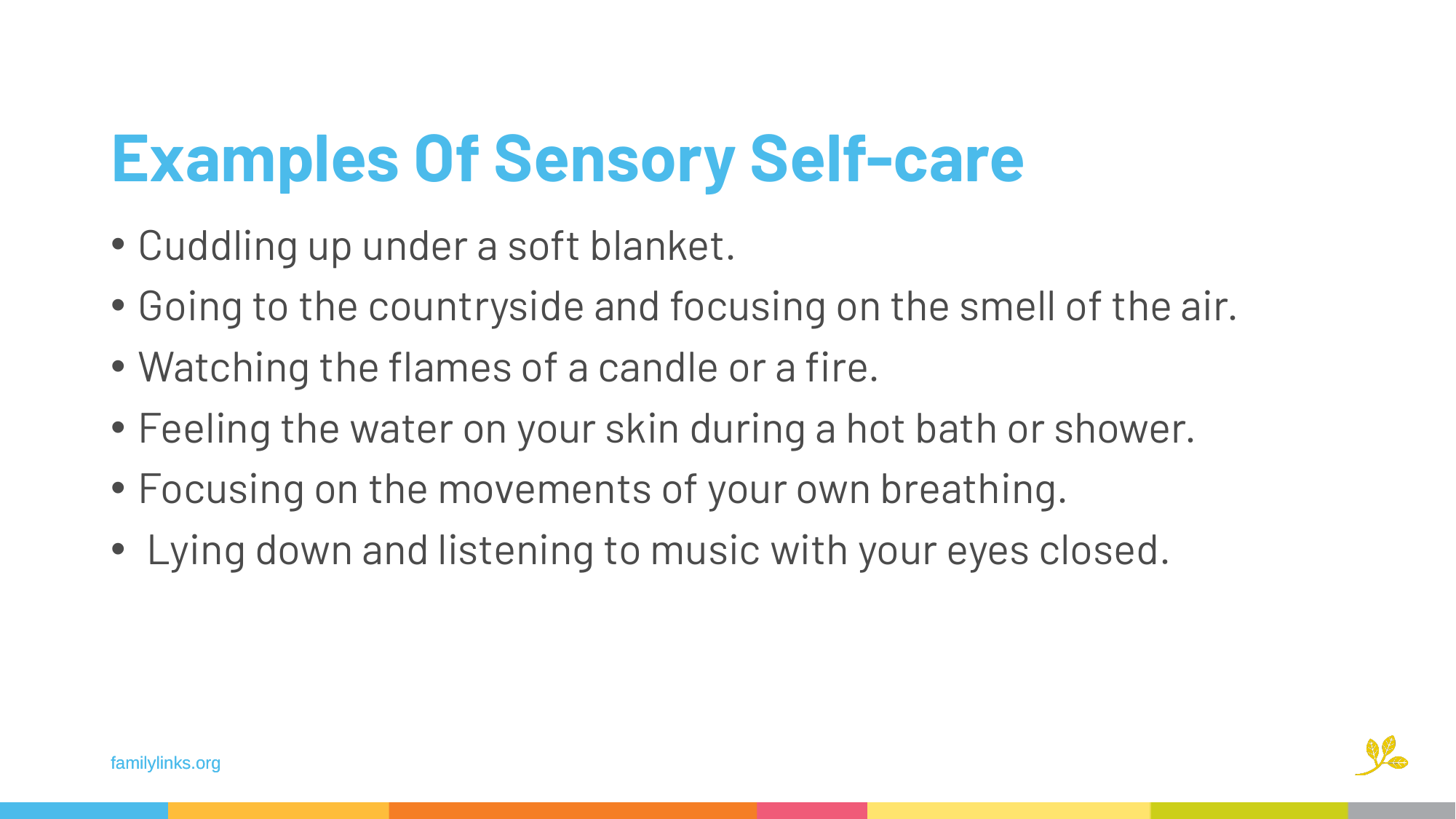

# Examples Of Sensory Self-care
Cuddling up under a soft blanket.
Going to the countryside and focusing on the smell of the air.
Watching the flames of a candle or a fire.
Feeling the water on your skin during a hot bath or shower.
Focusing on the movements of your own breathing.
 Lying down and listening to music with your eyes closed.